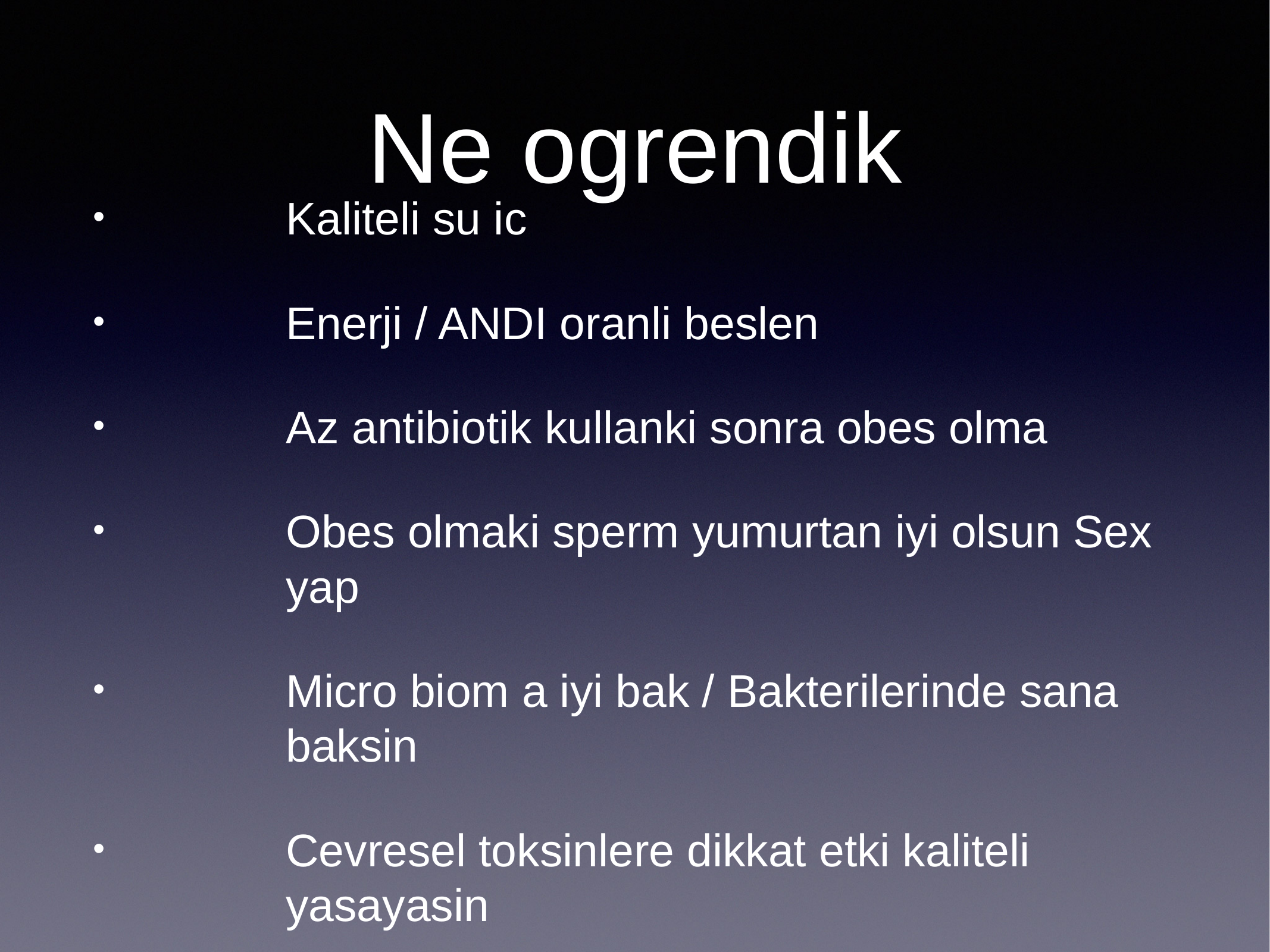

# Ne ogrendik
Kaliteli su ic
Enerji / ANDI oranli beslen
Az antibiotik kullanki sonra obes olma
Obes olmaki sperm yumurtan iyi olsun Sex yap
Micro biom a iyi bak / Bakterilerinde sana baksin
Cevresel toksinlere dikkat etki kaliteli yasayasin